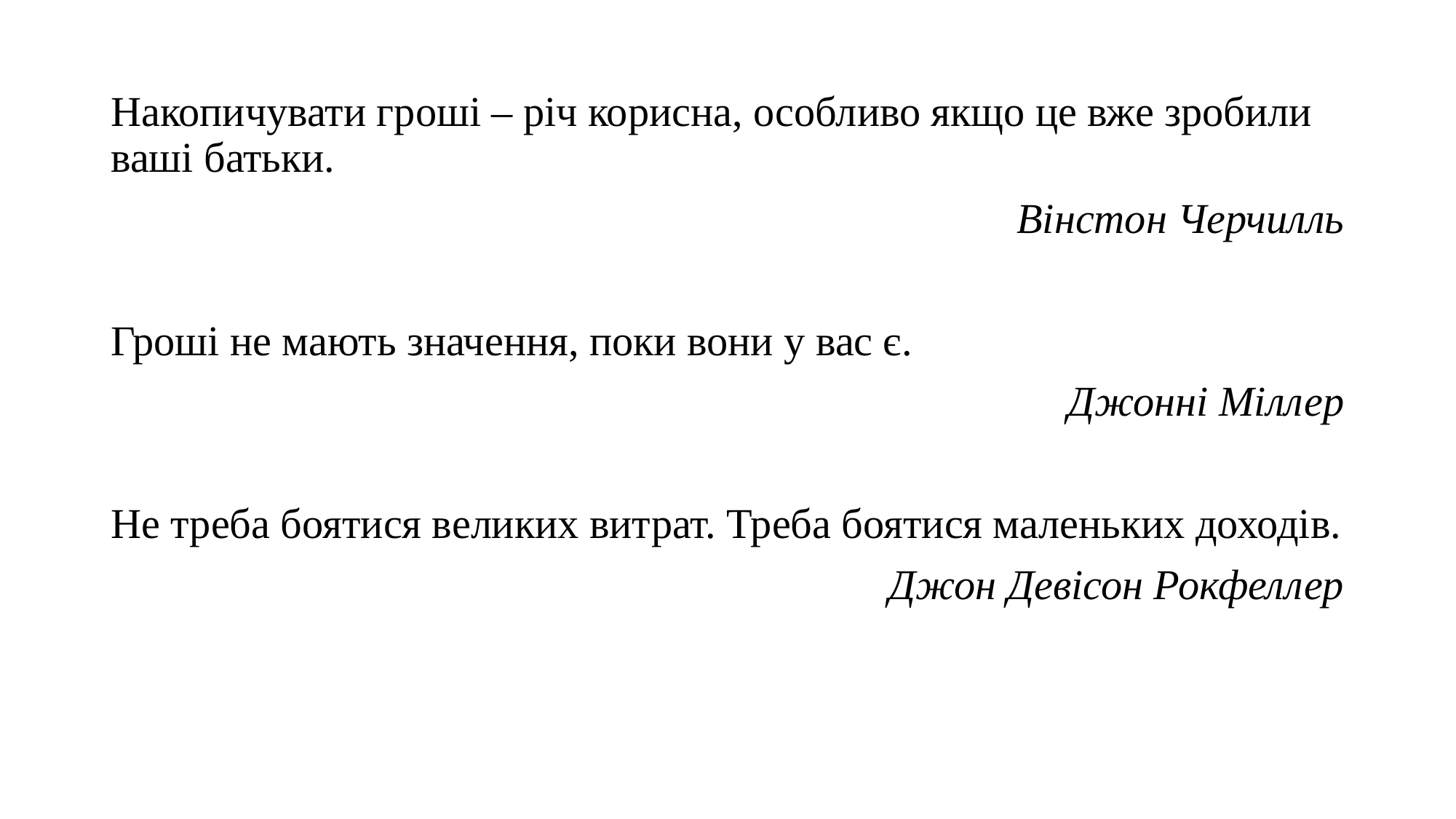

Накопичувати гроші – річ корисна, особливо якщо це вже зробили ваші батьки.
Вінстон Черчилль

Гроші не мають значення, поки вони у вас є.
Джоннi Мiллер

Не треба боятися великих витрат. Треба боятися маленьких доходів.
Джон Девісон Рокфеллер